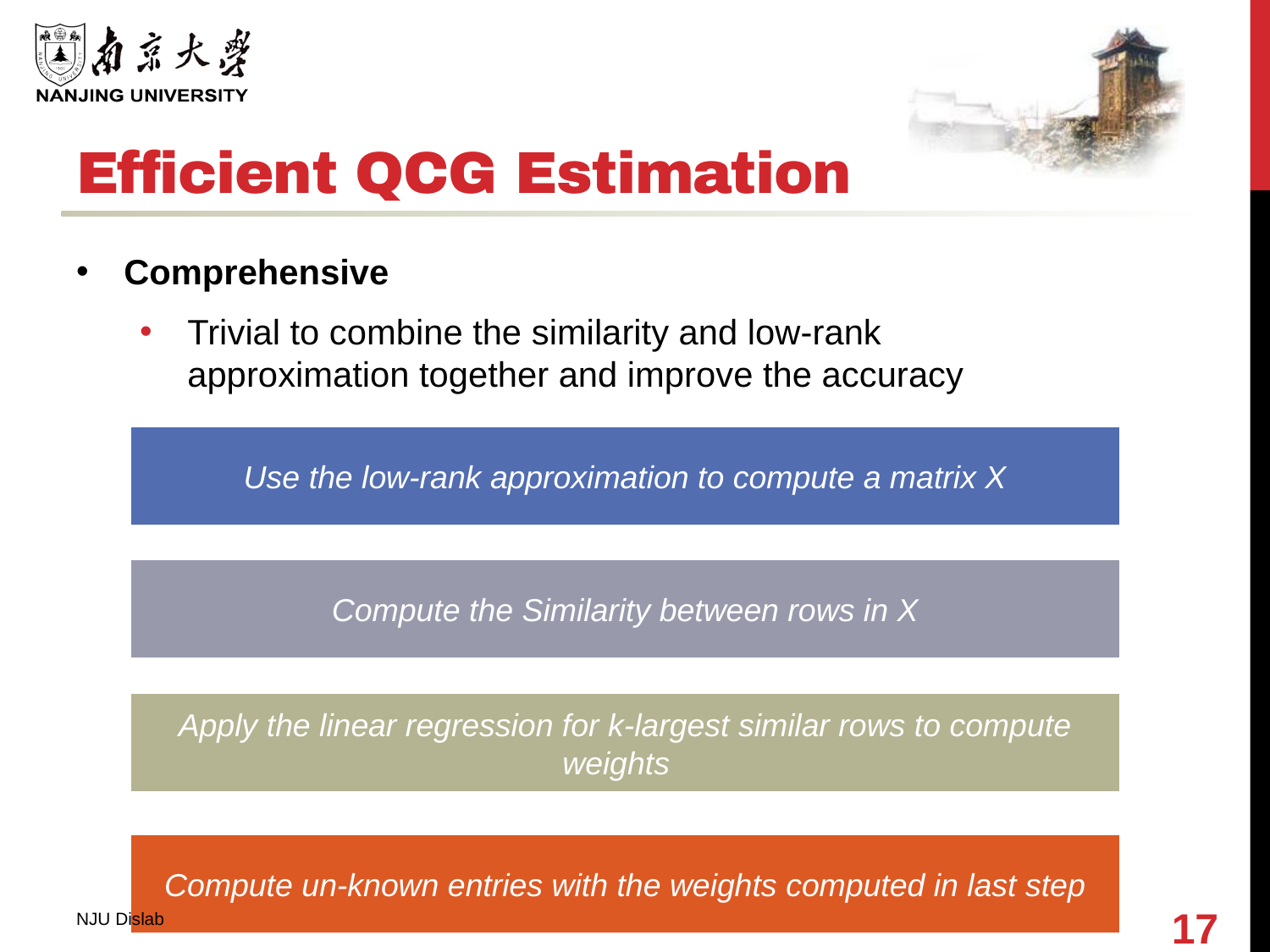

# Efficient QCG Estimation
Comprehensive
Trivial to combine the similarity and low-rank approximation together and improve the accuracy
Use the low-rank approximation to compute a matrix X
Compute the Similarity between rows in X
Apply the linear regression for k-largest similar rows to compute weights
Compute un-known entries with the weights computed in last step
NJU Dislab
17